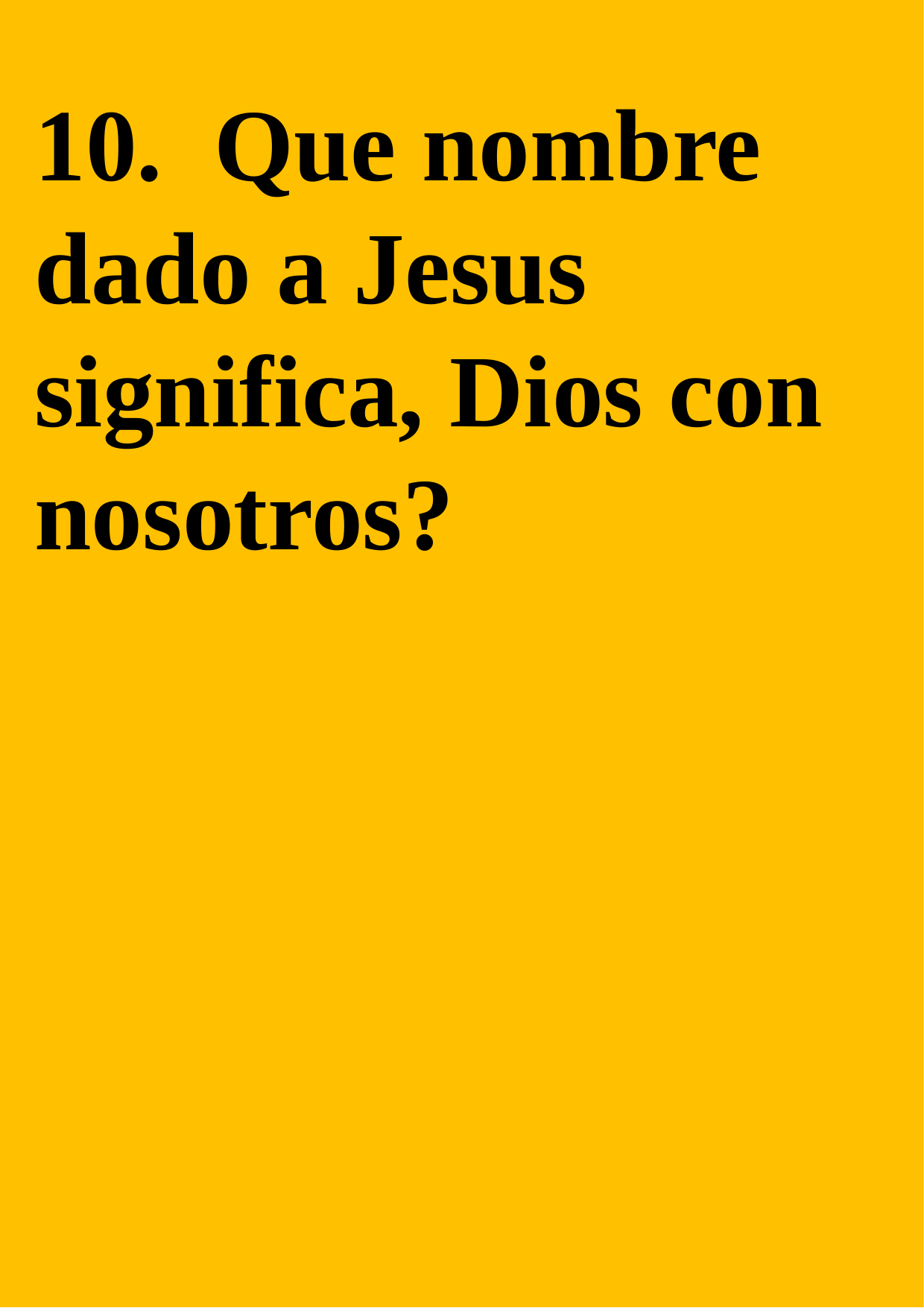

10.  Que nombre dado a Jesus significa, Dios con nosotros?